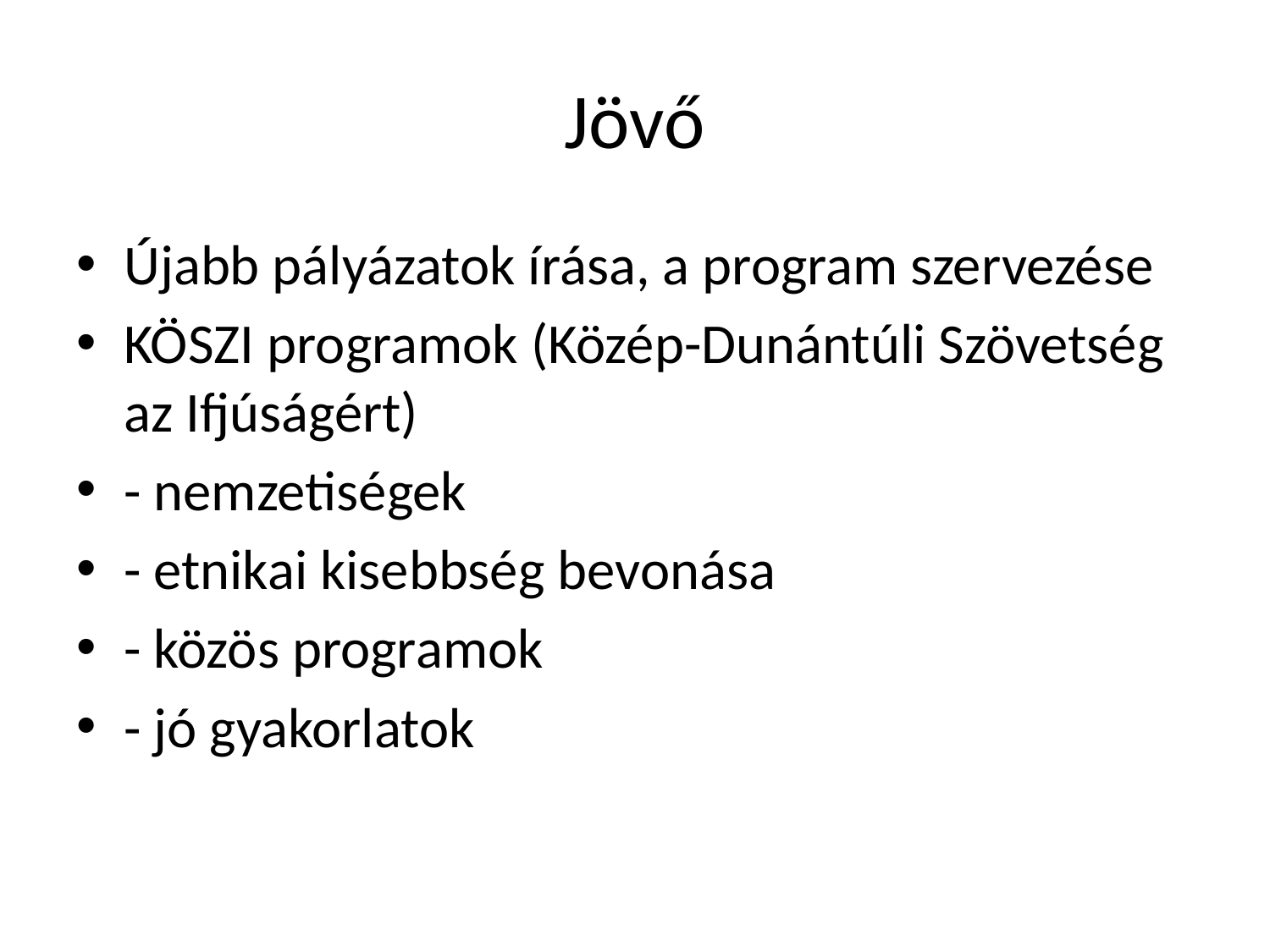

# Jövő
Újabb pályázatok írása, a program szervezése
KÖSZI programok (Közép-Dunántúli Szövetség az Ifjúságért)
- nemzetiségek
- etnikai kisebbség bevonása
- közös programok
- jó gyakorlatok